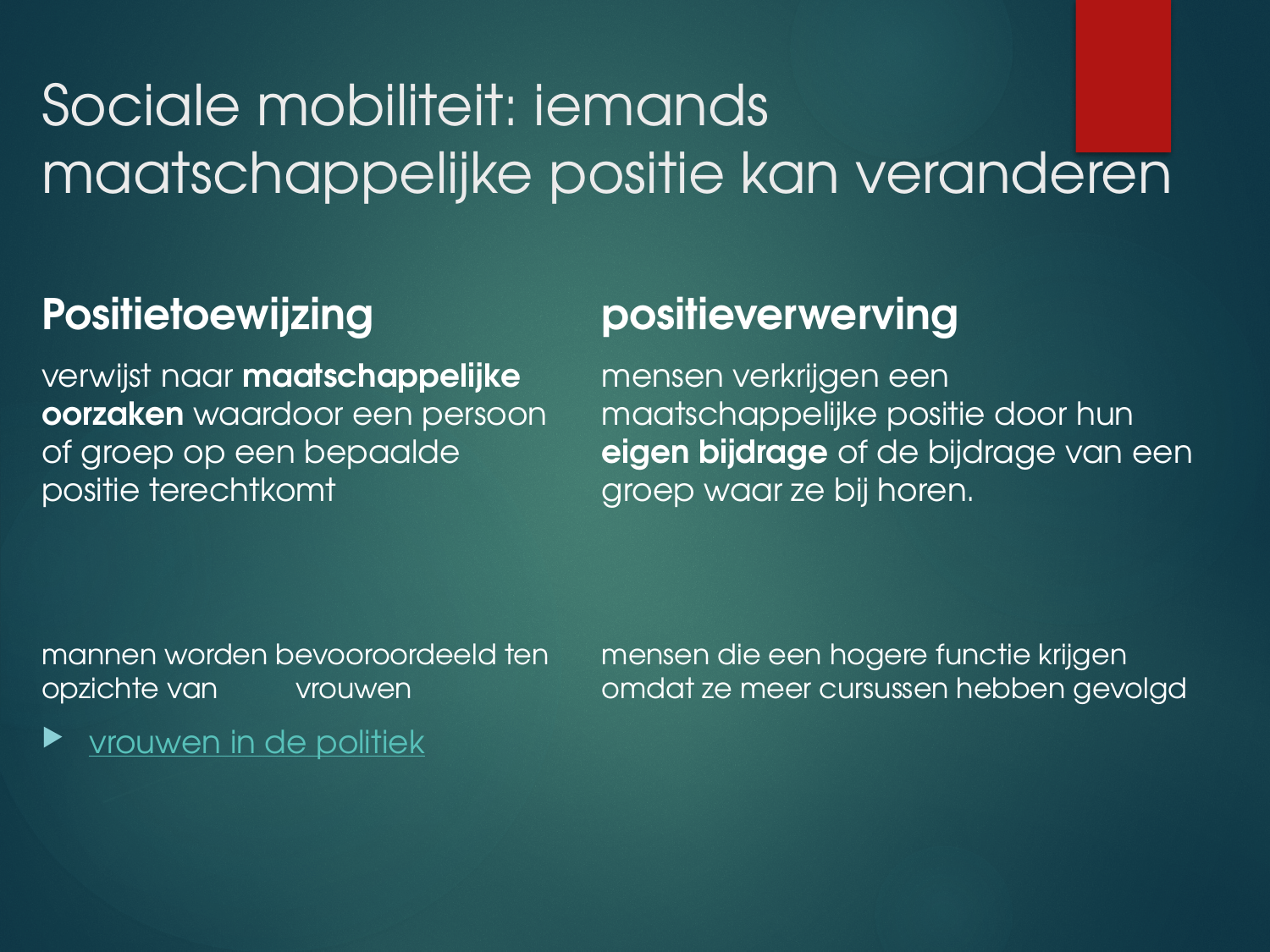

# Sociale mobiliteit: iemands maatschappelijke positie kan veranderen

Positietoewijzing
positieverwerving
verwijst naar maatschappelijke oorzaken waardoor een persoon of groep op een bepaalde positie terechtkomt

mannen worden bevooroordeeld ten opzichte van	vrouwen
vrouwen in de politiek
mensen verkrijgen een maatschappelijke positie door hun eigen bijdrage of de bijdrage van een groep waar ze bij horen.

mensen die een hogere functie krijgen omdat ze meer cursussen hebben gevolgd